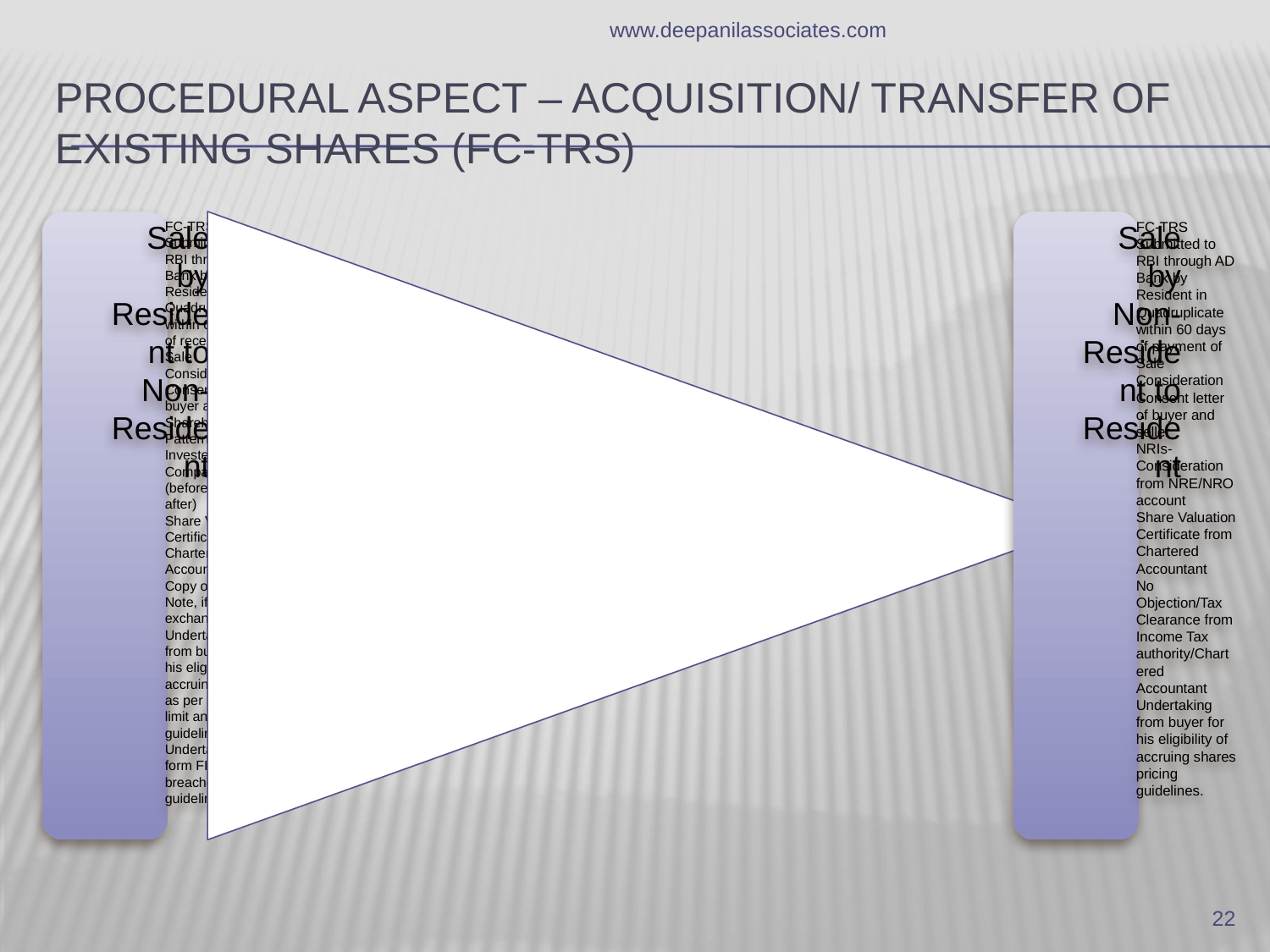

www.deepanilassociates.com
# Procedural Aspect – Acquisition/ transfer of existing shares (FC-TRS)
Share Valuation Certificate from Chartered Accountant
Copy of Brokers’ Note, if Stock exchange Sale
Undertaking from buyer for his eligibility of accruing shares as per Sectoral limit and pricing guidelines.
Undertaking form FIIs, not breached SEBI guidelines
Share Valuation Certificate from Chartered Accountant
No Objection/Tax Clearance from Income Tax authority/Chartered Accountant
Undertaking from buyer for his eligibility of accruing shares pricing guidelines.
22